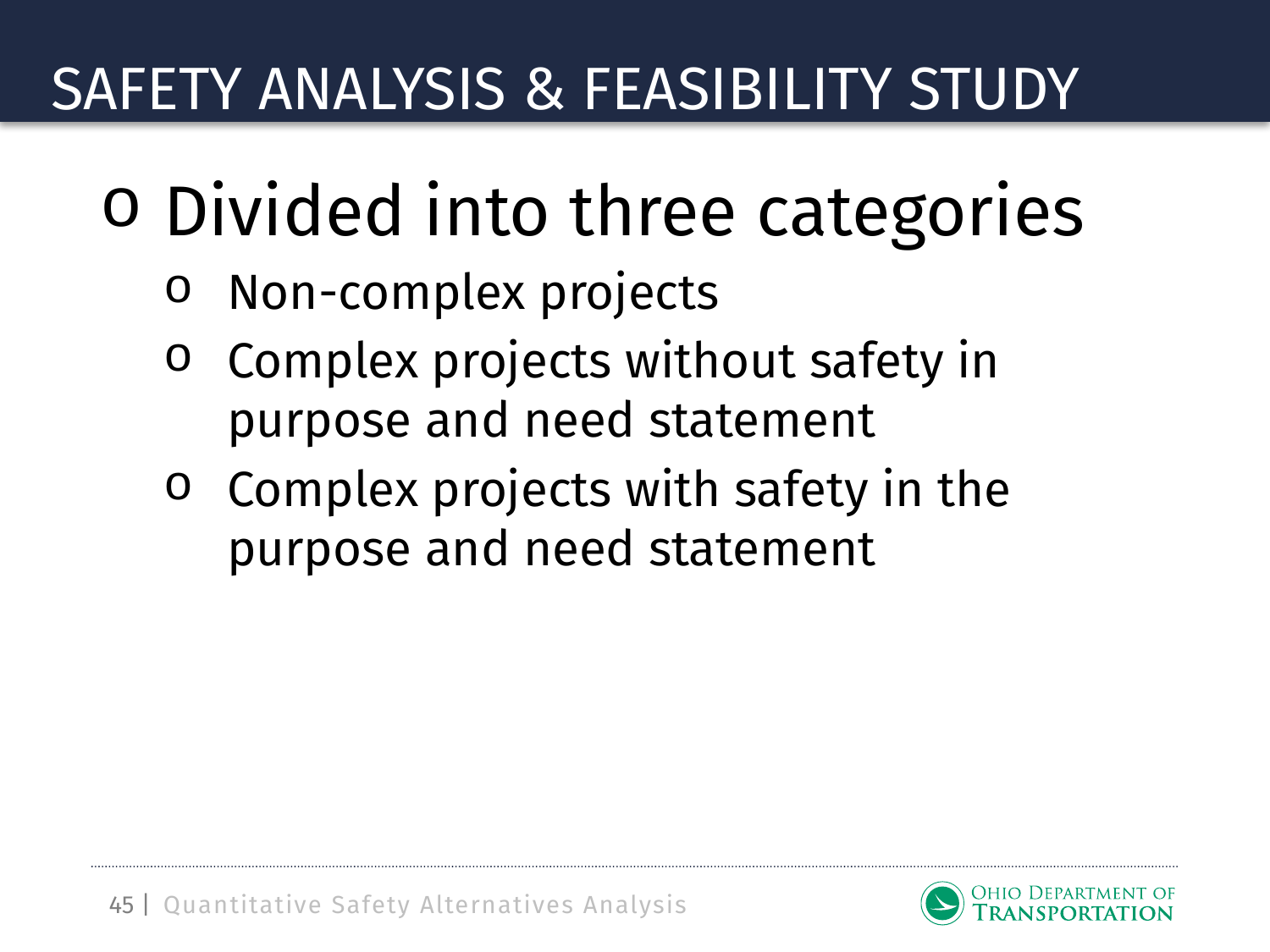

# Safety analysis & Feasibility study
Divided into three categories
Non-complex projects
Complex projects without safety in purpose and need statement
Complex projects with safety in the purpose and need statement
Quantitative Safety Alternatives Analysis